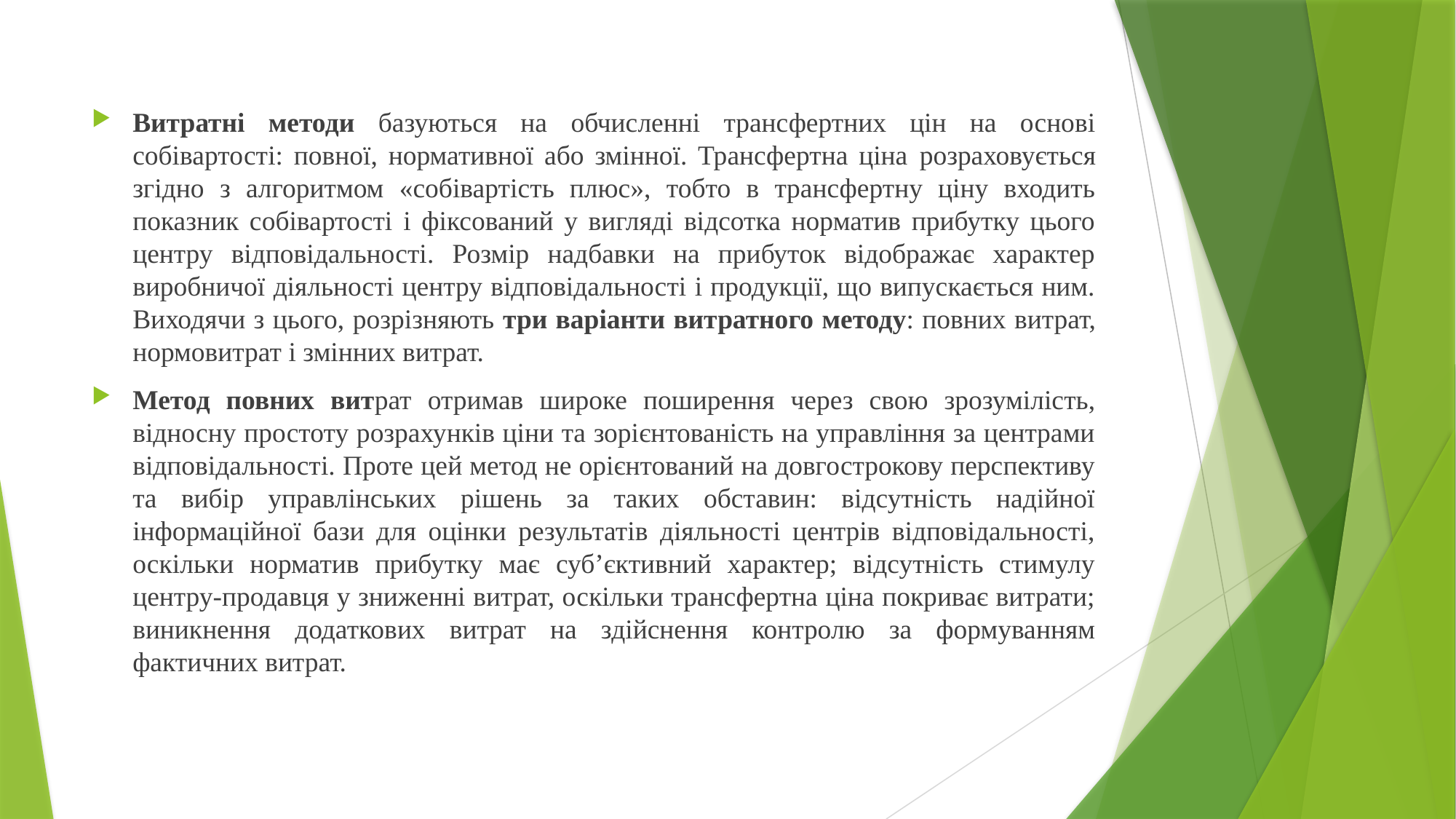

Витратні методи базуються на обчисленні трансфертних цін на основі собівартості: повної, нормативної або змінної. Трансфертна ціна розраховується згідно з алгоритмом «собівартість плюс», тобто в трансфертну ціну входить показник собівартості і фіксований у вигляді відсотка норматив прибутку цього центру відповідальності. Розмір надбавки на прибуток відображає характер виробничої діяльності центру відповідальності і продукції, що випускається ним. Виходячи з цього, розрізняють три варіанти витратного методу: повних витрат, нормовитрат і змінних витрат.
Метод повних витрат отримав широке поширення через свою зрозумілість, відносну простоту розрахунків ціни та зорієнтованість на управління за центрами відповідальності. Проте цей метод не орієнтований на довгострокову перспективу та вибір управлінських рішень за таких обставин: відсутність надійної інформаційної бази для оцінки результатів діяльності центрів відповідальності, оскільки норматив прибутку має суб’єктивний характер; відсутність стимулу центру-продавця у зниженні витрат, оскільки трансфертна ціна покриває витрати; виникнення додаткових витрат на здійснення контролю за формуванням фактичних витрат.